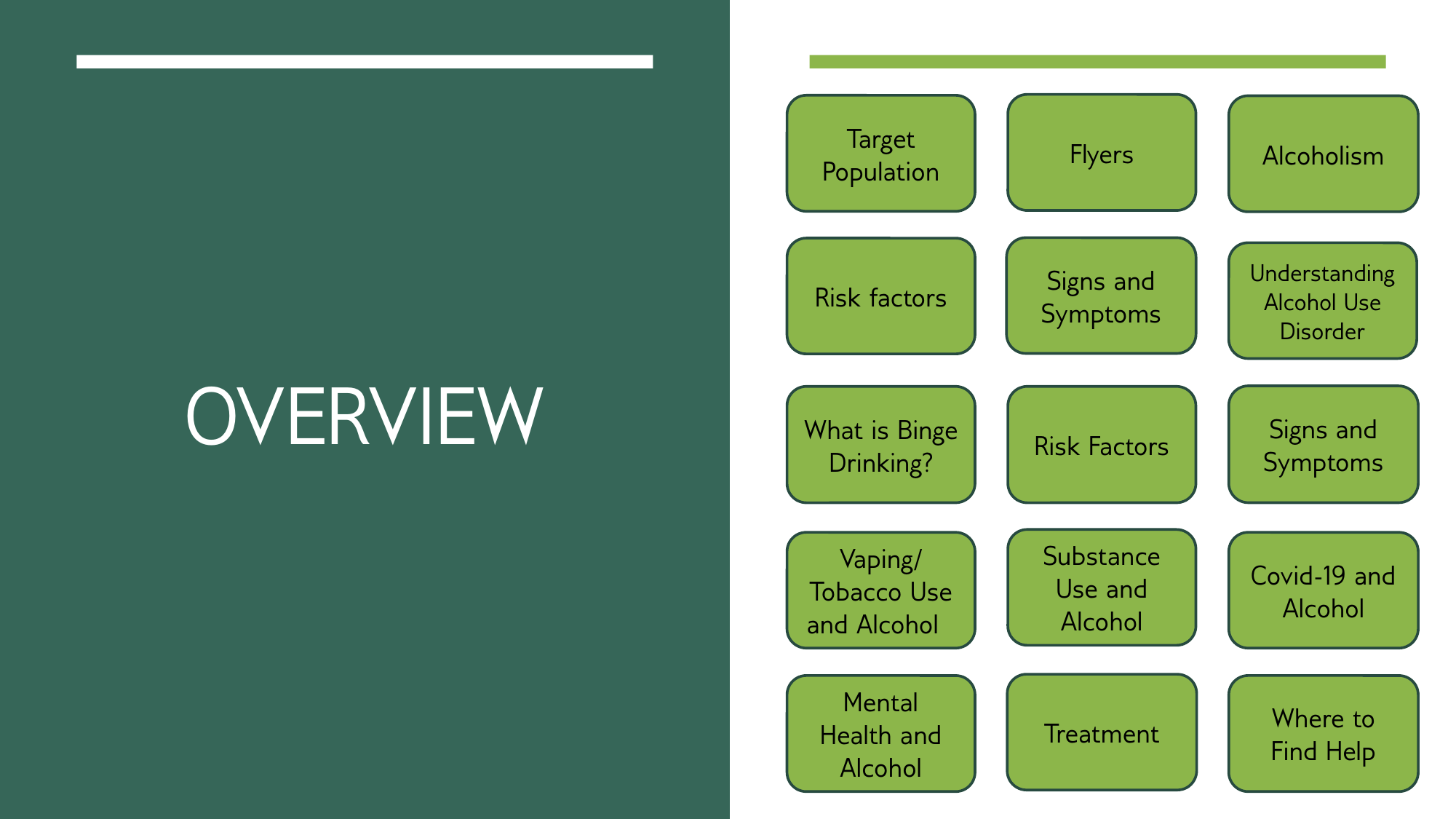

Flyers
Target Population
Alcoholism
# OVERVIEW
Signs and Symptoms
Risk factors
Understanding Alcohol Use Disorder
Signs and Symptoms
What is Binge Drinking?
Risk Factors
Substance Use and Alcohol
Vaping/ Tobacco Use and Alcohol
Covid-19 and Alcohol
Treatment
Mental Health and Alcohol
Where to Find Help